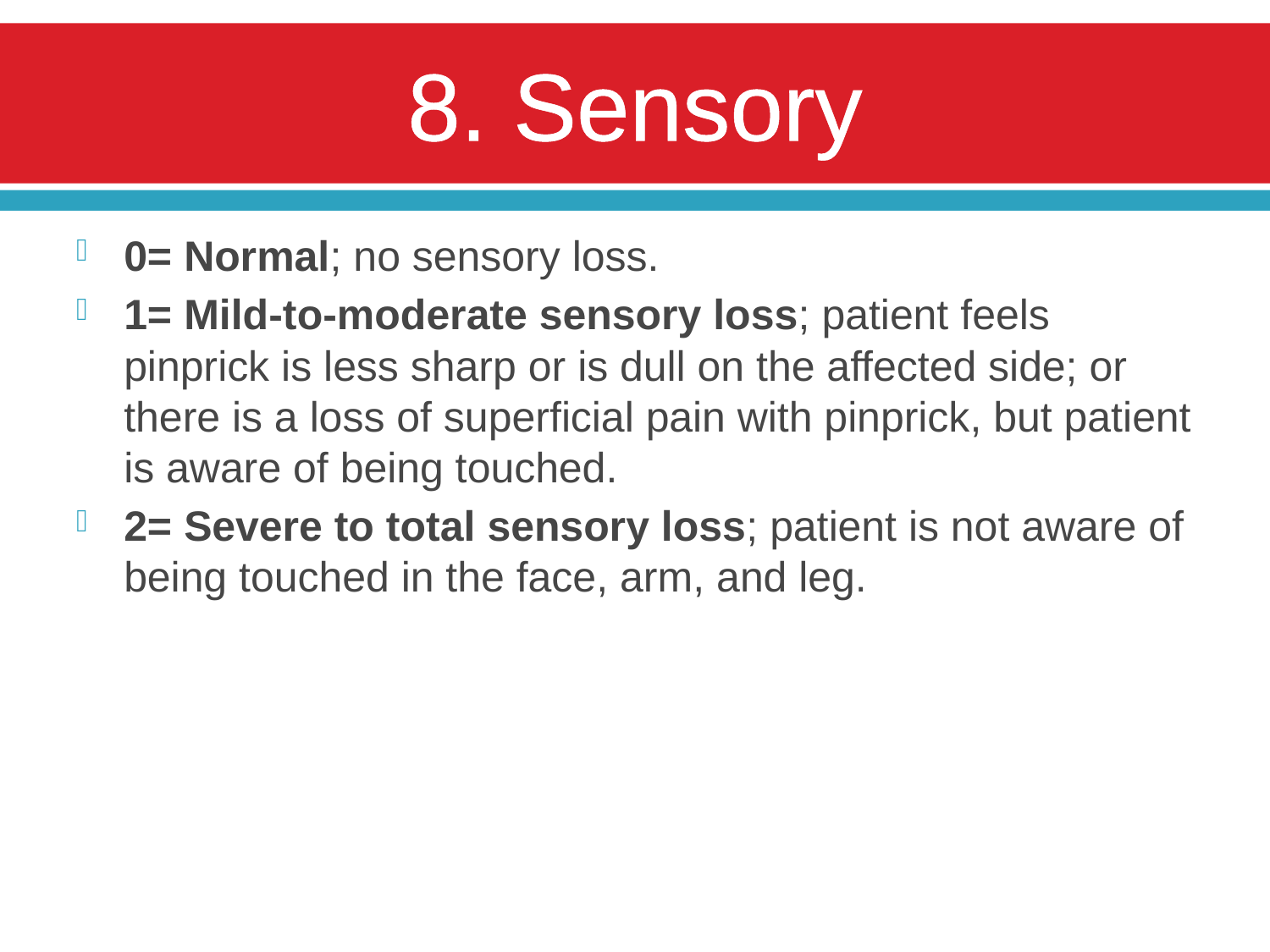

# 8. Sensory
0= Normal; no sensory loss.
1= Mild-to-moderate sensory loss; patient feels pinprick is less sharp or is dull on the affected side; or there is a loss of superficial pain with pinprick, but patient is aware of being touched.
2= Severe to total sensory loss; patient is not aware of being touched in the face, arm, and leg.